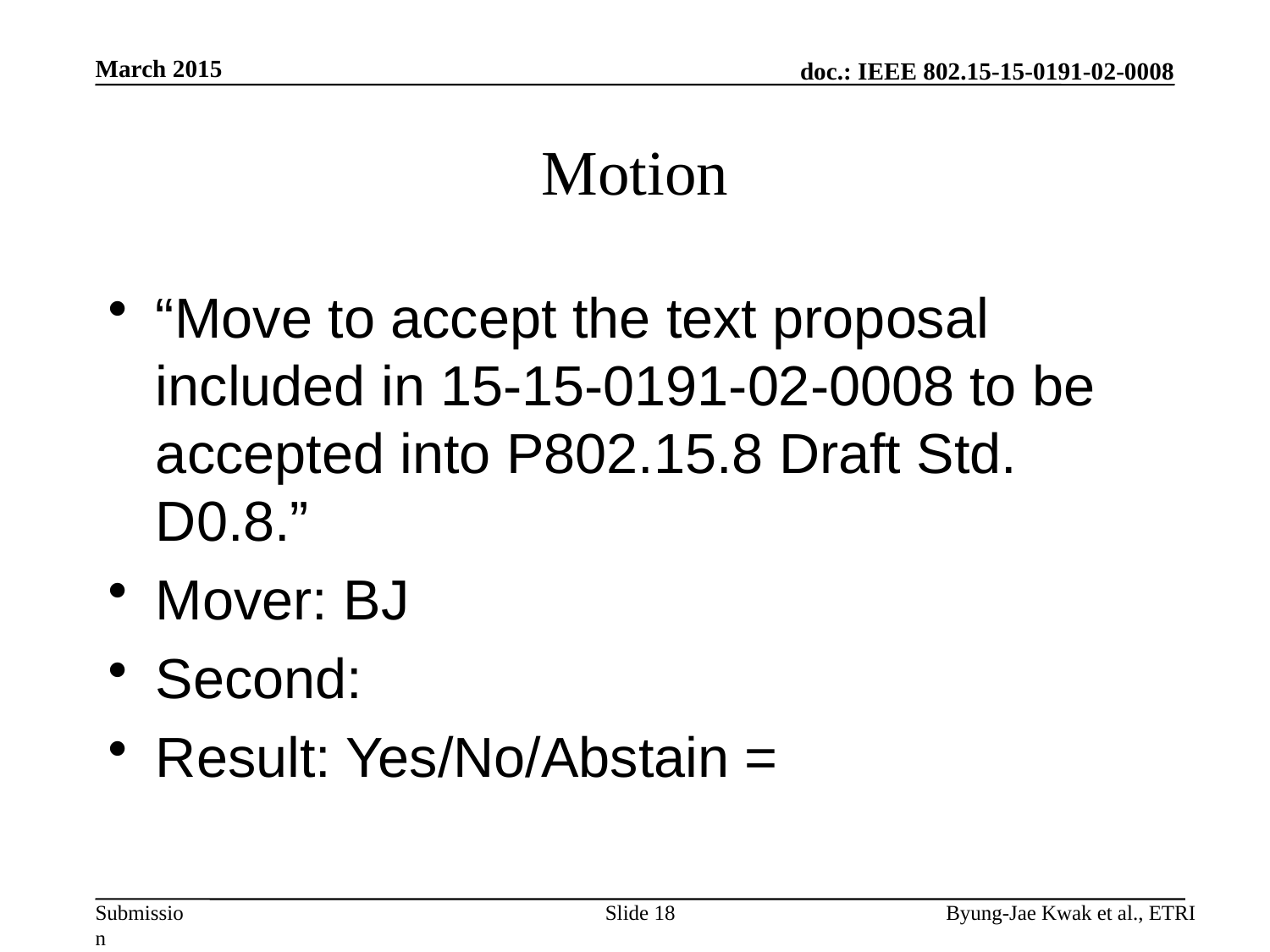

March 2015
# Motion
“Move to accept the text proposal included in 15-15-0191-02-0008 to be accepted into P802.15.8 Draft Std. D0.8.”
Mover: BJ
Second:
Result: Yes/No/Abstain =
Slide 18
Byung-Jae Kwak et al., ETRI